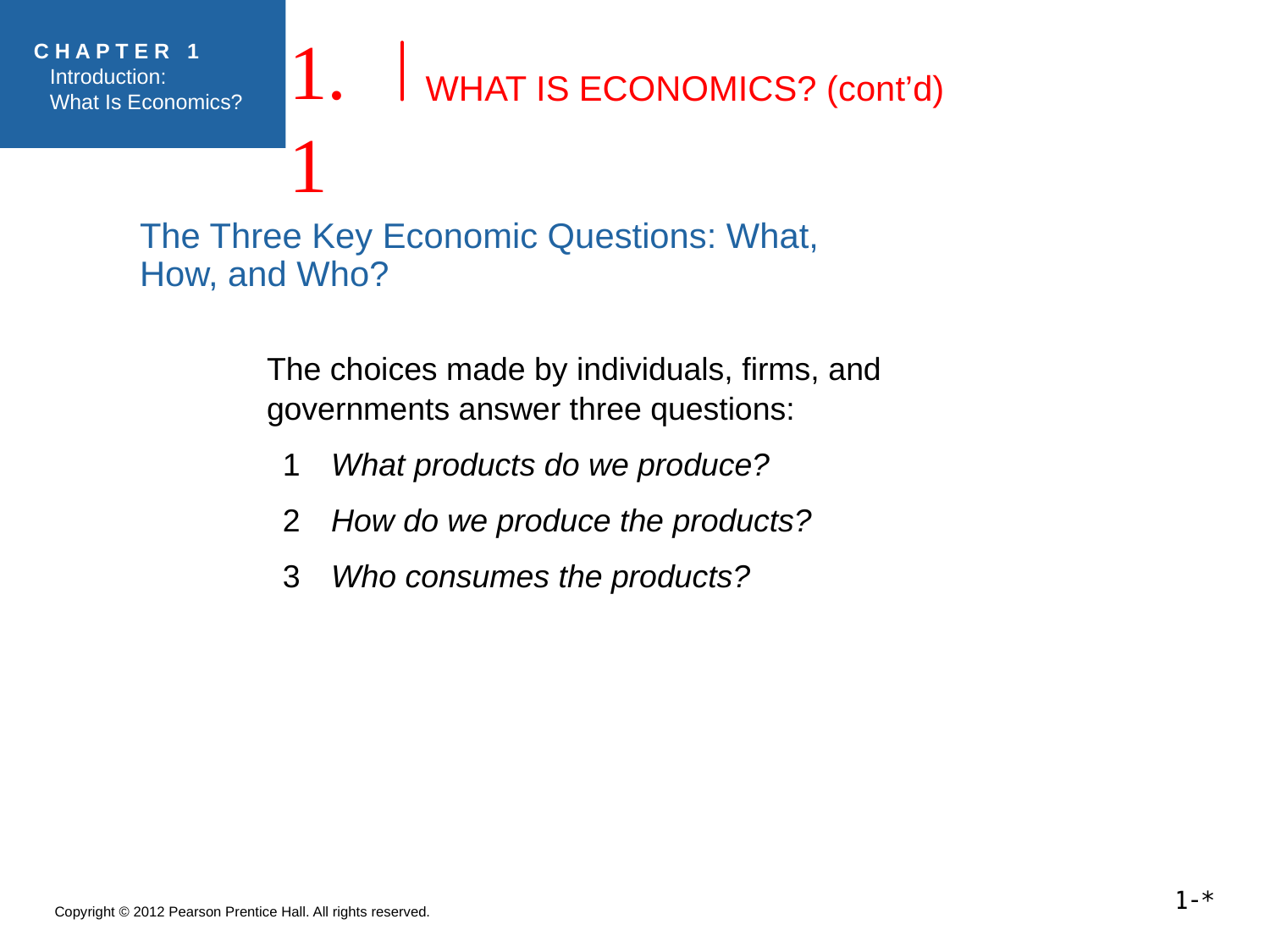

1.1
# WHAT IS ECONOMICS? (cont’d)
The Three Key Economic Questions: What, How, and Who?
The choices made by individuals, firms, and governments answer three questions:
1 	What products do we produce?
2 	How do we produce the products?
3 	Who consumes the products?